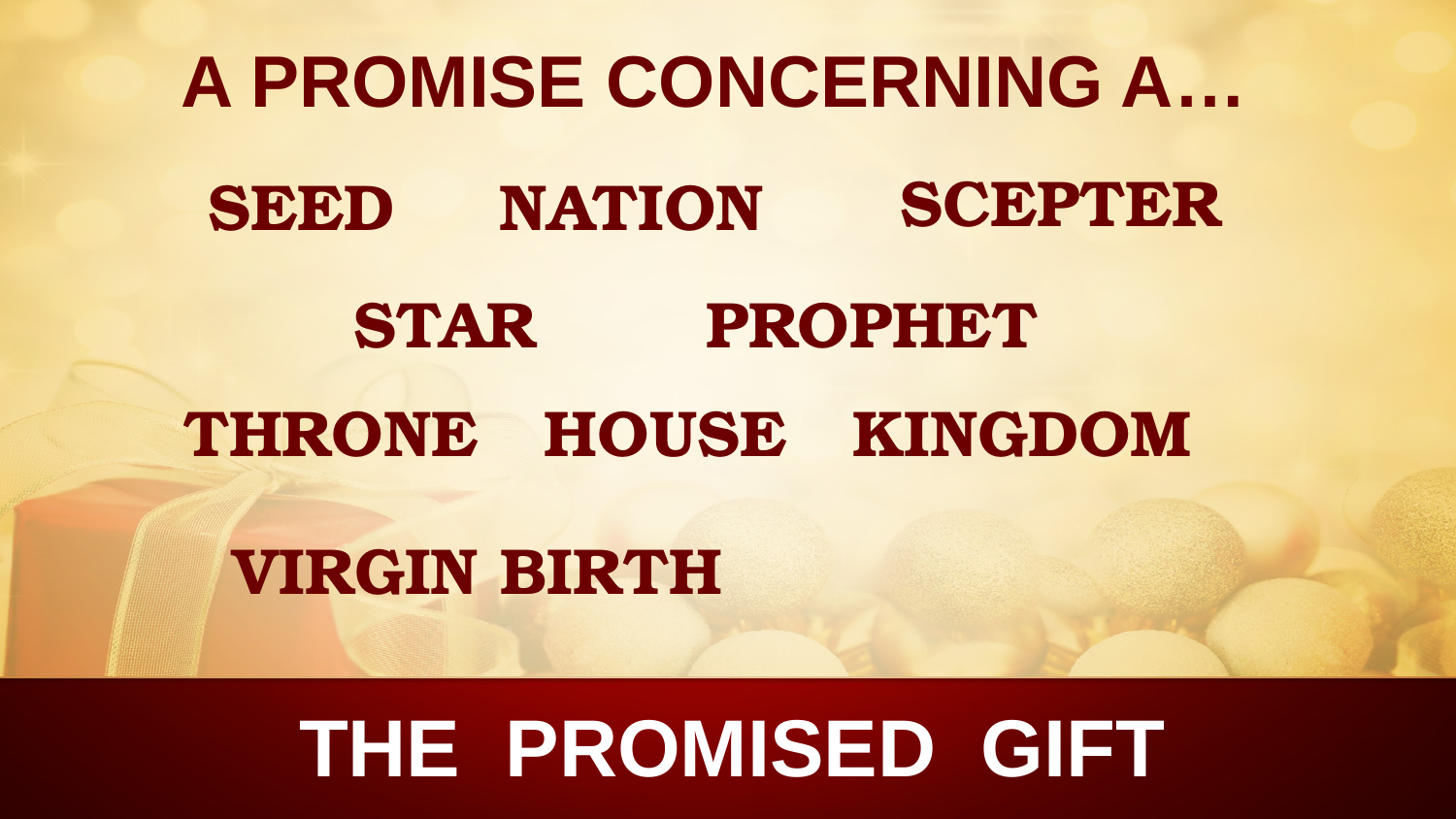

A promise concerning a…
SCEPTER
SEED
NATION
STAR
PROPHET
THRONE   HOUSE   KINGDOM
VIRGIN BIRTH
The  Promised  Gift